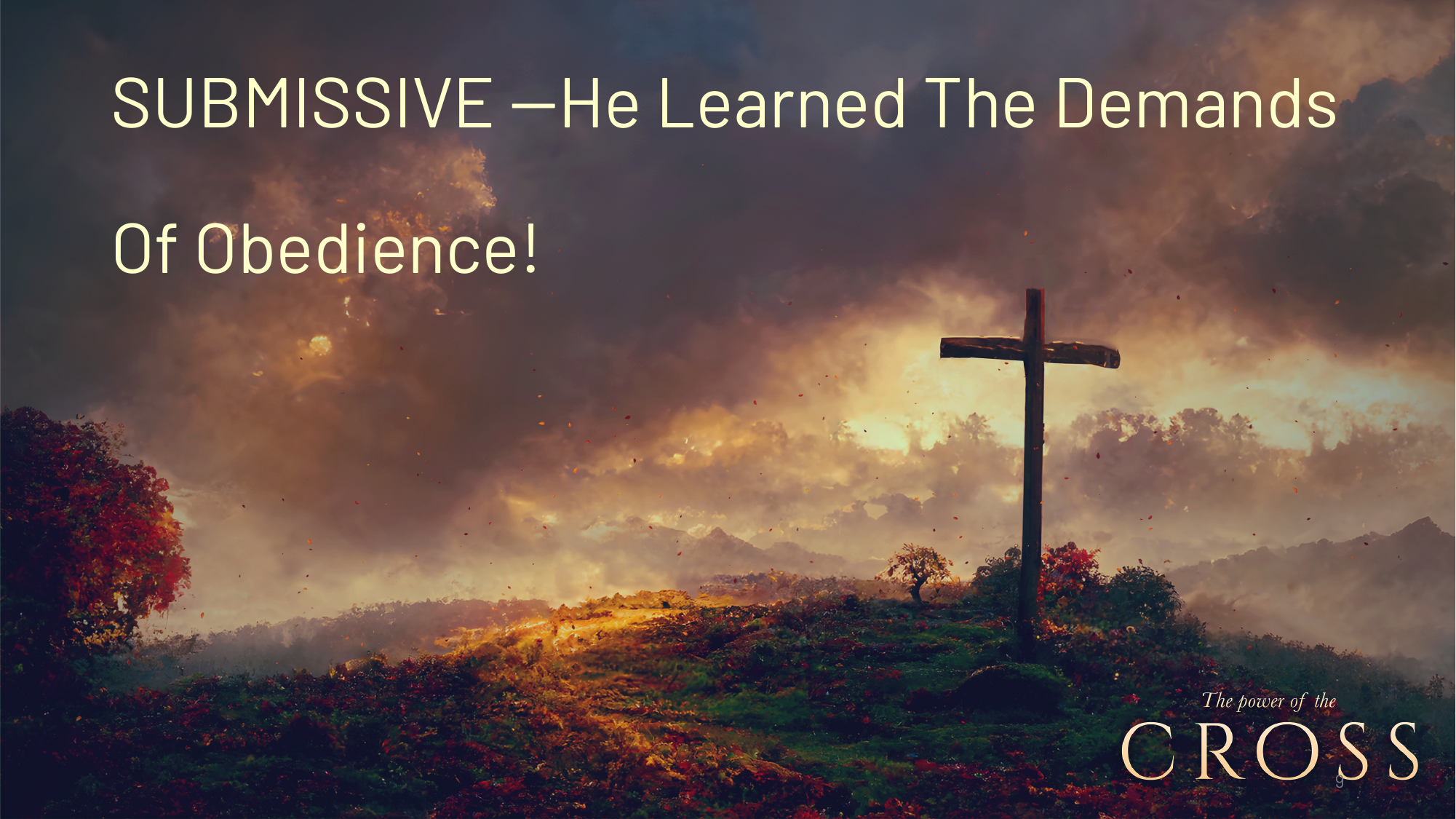

# SUBMISSIVE --He Learned The Demands Of Obedience!
9